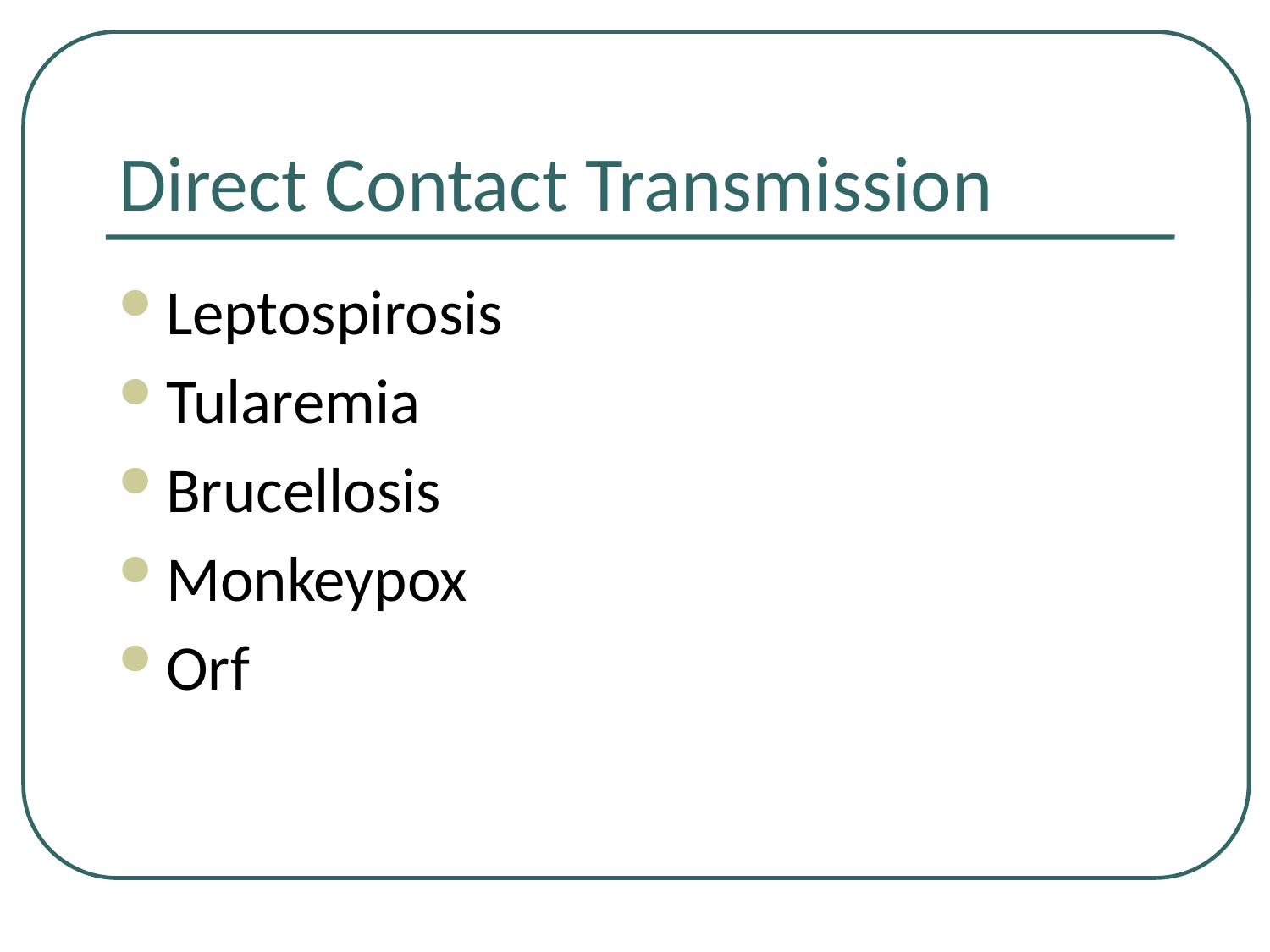

# Direct Contact Transmission
Leptospirosis
Tularemia
Brucellosis
Monkeypox
Orf